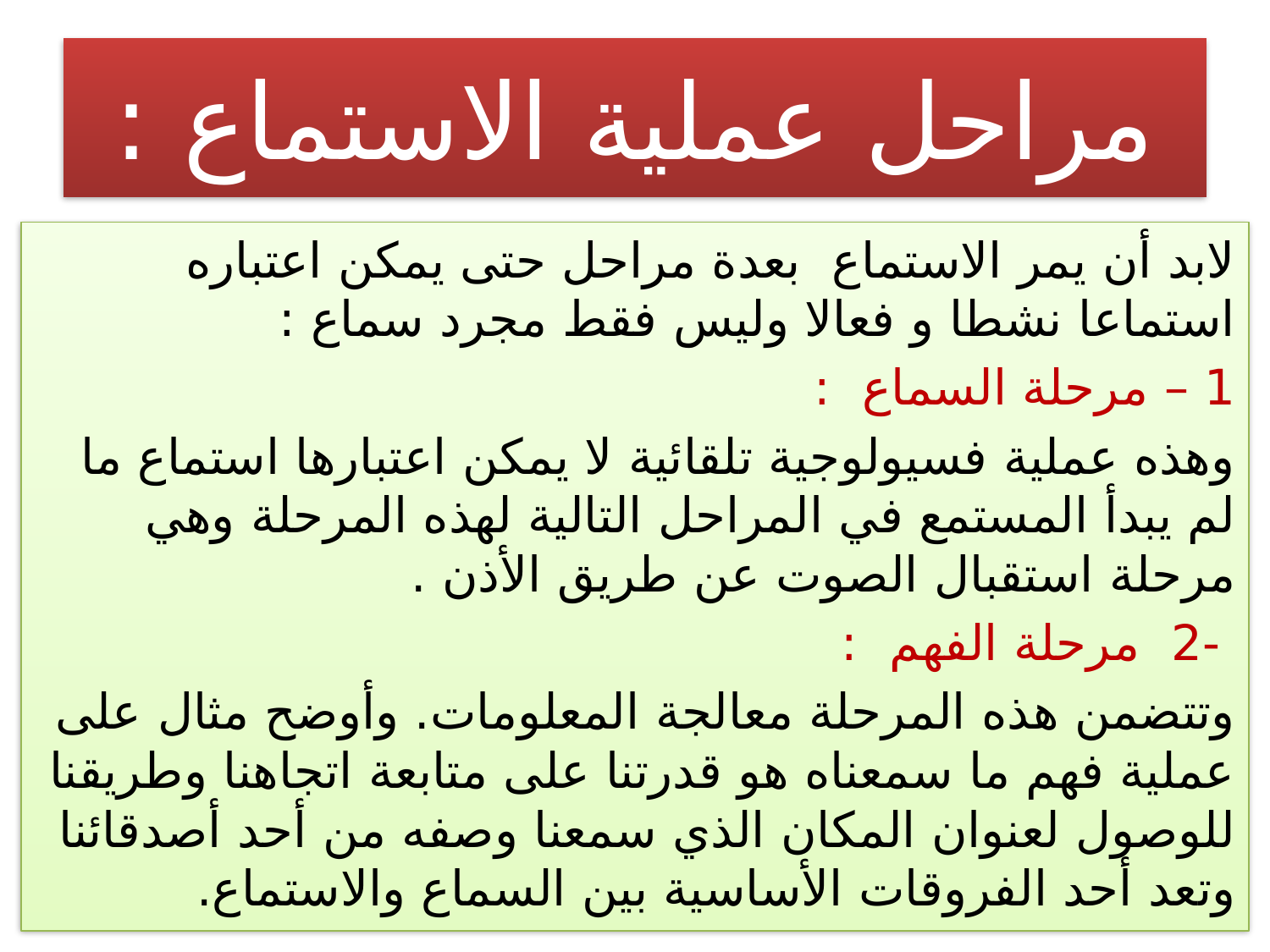

# مراحل عملية الاستماع :
لابد أن يمر الاستماع  بعدة مراحل حتى يمكن اعتباره استماعا نشطا و فعالا وليس فقط مجرد سماع :
1 – مرحلة السماع  :
وهذه عملية فسيولوجية تلقائية لا يمكن اعتبارها استماع ما لم يبدأ المستمع في المراحل التالية لهذه المرحلة وهي مرحلة استقبال الصوت عن طريق الأذن .
 -2  مرحلة الفهم  :
وتتضمن هذه المرحلة معالجة المعلومات. وأوضح مثال على عملية فهم ما سمعناه هو قدرتنا على متابعة اتجاهنا وطريقنا للوصول لعنوان المكان الذي سمعنا وصفه من أحد أصدقائنا وتعد أحد الفروقات الأساسية بين السماع والاستماع.